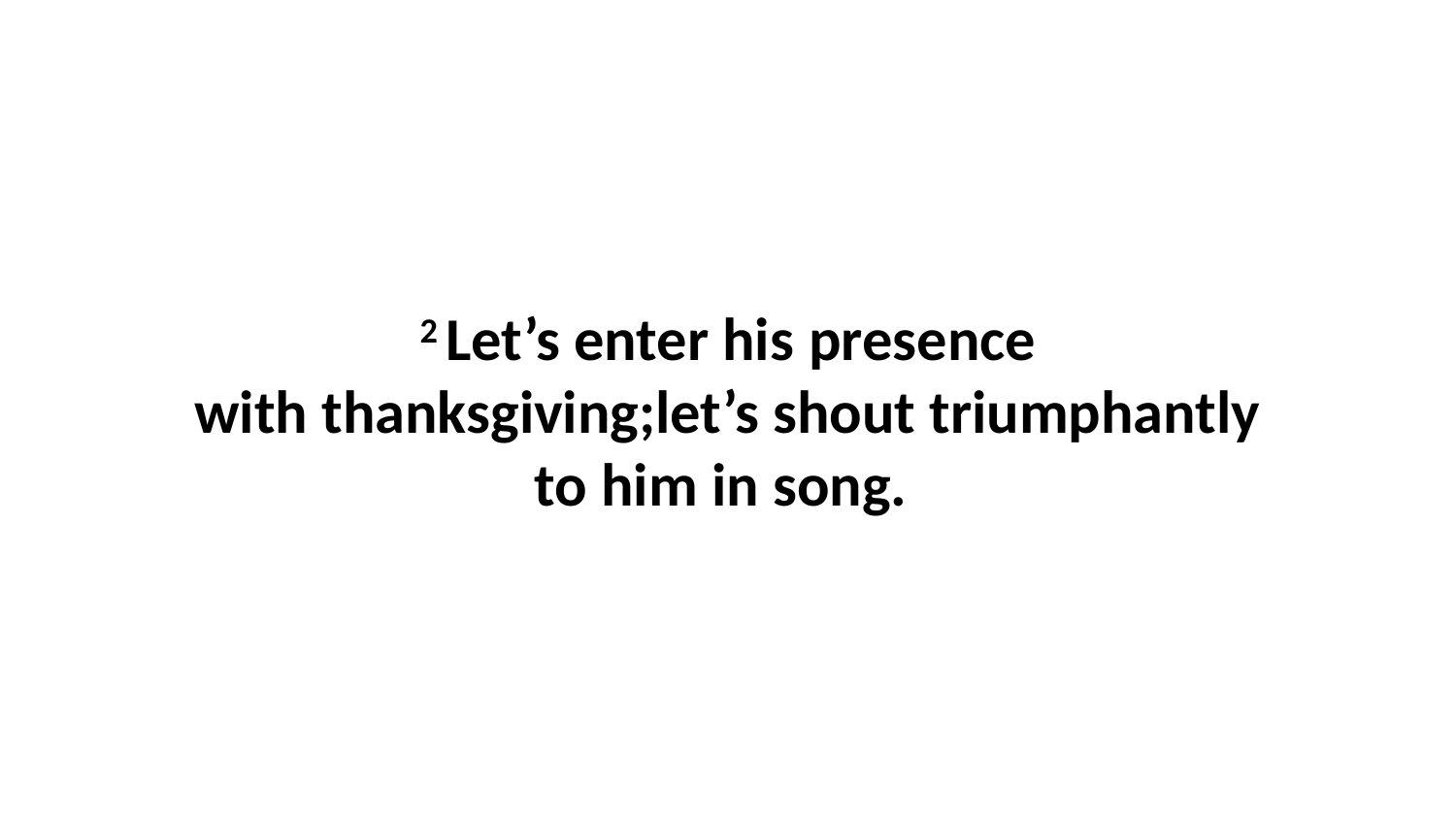

2 Let’s enter his presence with thanksgiving;let’s shout triumphantly to him in song.